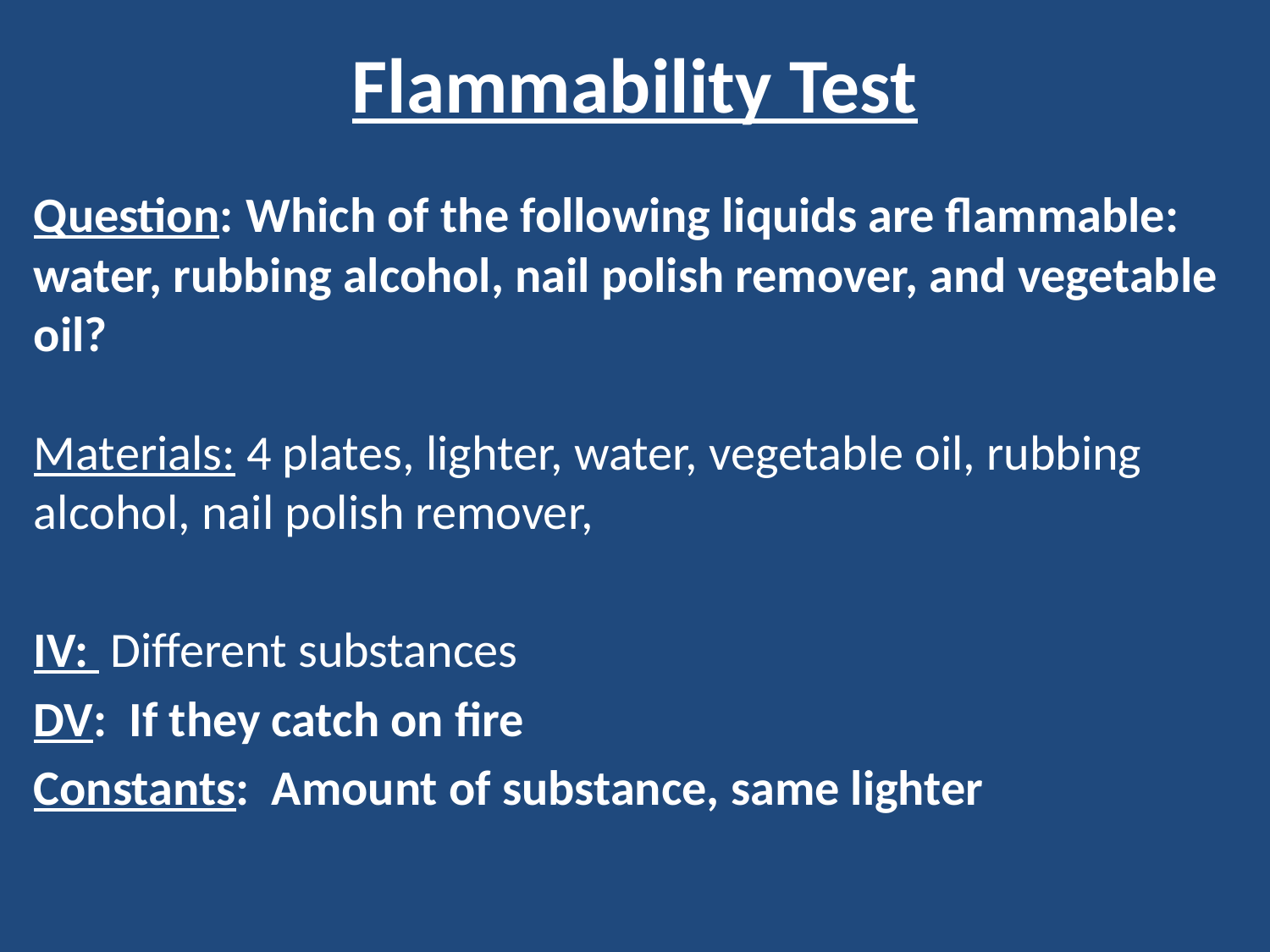

# Flammability Test
Question: Which of the following liquids are flammable: water, rubbing alcohol, nail polish remover, and vegetable oil?

Materials: 4 plates, lighter, water, vegetable oil, rubbing alcohol, nail polish remover,

IV:  Different substances
DV:  If they catch on fire
Constants:  Amount of substance, same lighter